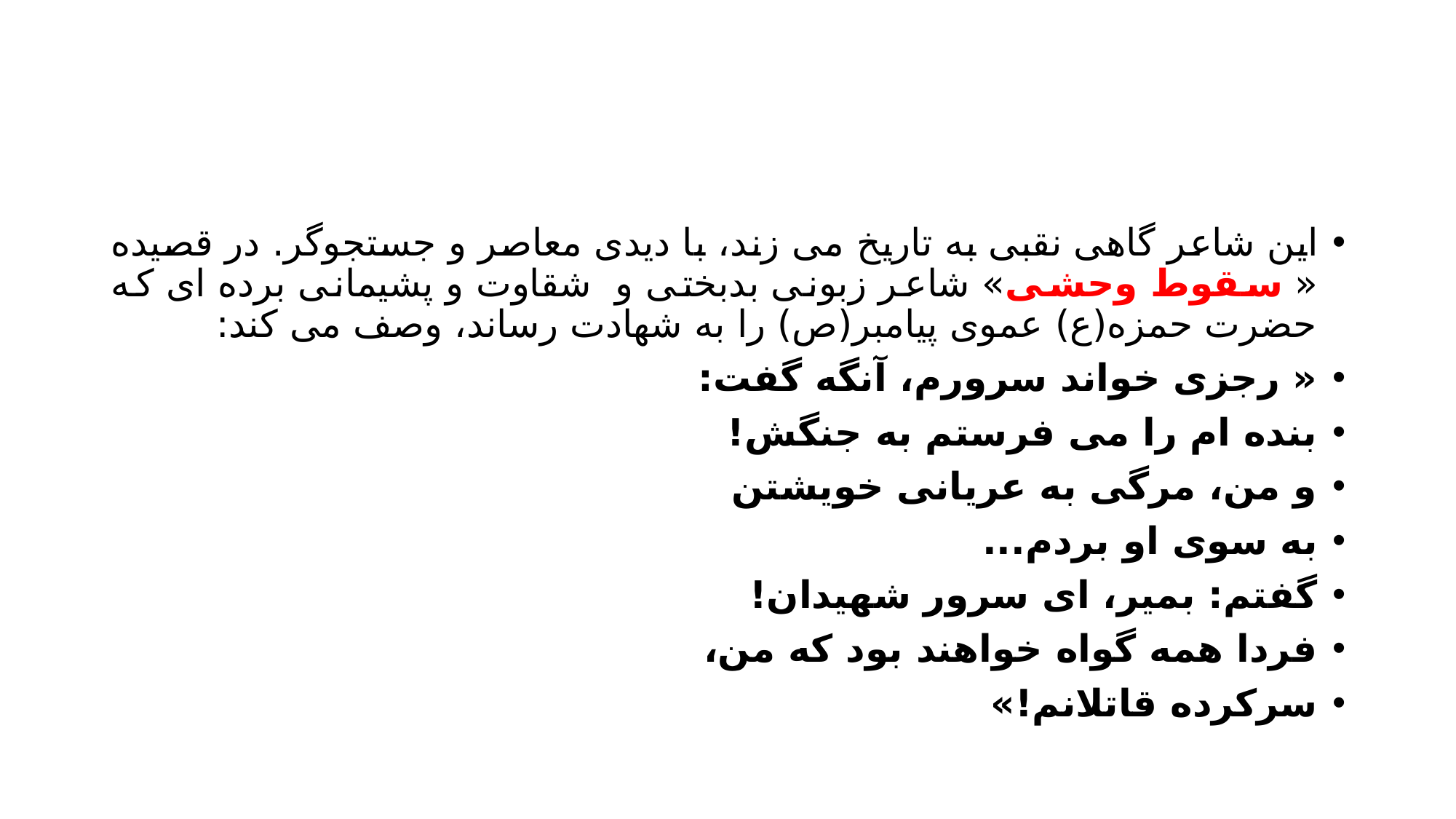

#
این شاعر گاهی نقبی به تاریخ می زند، با دیدی معاصر و جستجوگر. در قصیده « سقوط وحشی» شاعر زبونی بدبختی و  شقاوت و پشیمانی برده ای که حضرت حمزه(ع) عموی پیامبر(ص) را به شهادت رساند، وصف می کند:
« رجزی خواند سرورم، آنگه گفت:
بنده ام را می فرستم به جنگش!
و من، مرگی به عریانی خویشتن
به سوی او بردم...
گفتم: بمیر، ای سرور شهیدان!
فردا همه گواه خواهند بود که من،
سرکرده قاتلانم!»